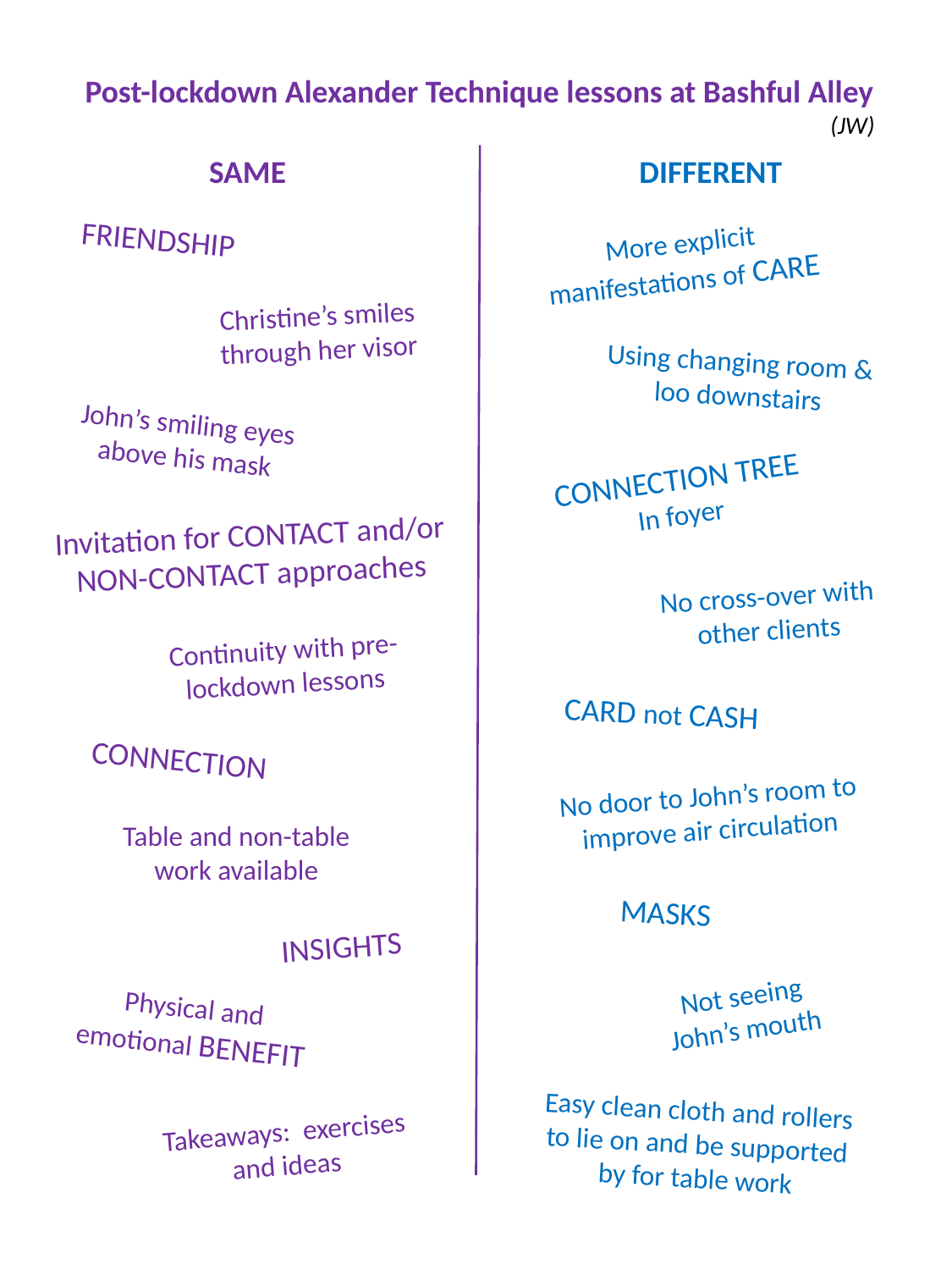

Post-lockdown Alexander Technique lessons at Bashful Alley
(JW)
SAME
DIFFERENT
FRIENDSHIP
More explicit manifestations of CARE
Christine’s smiles through her visor
Using changing room & loo downstairs
John’s smiling eyes above his mask
CONNECTION TREE
In foyer
Invitation for CONTACT and/or NON-CONTACT approaches
No cross-over with other clients
Continuity with pre-lockdown lessons
CARD not CASH
CONNECTION
No door to John’s room to improve air circulation
Table and non-table work available
MASKS
INSIGHTS
Not seeing John’s mouth
Physical and emotional BENEFIT
Easy clean cloth and rollers to lie on and be supported by for table work
Takeaways:  exercises and ideas